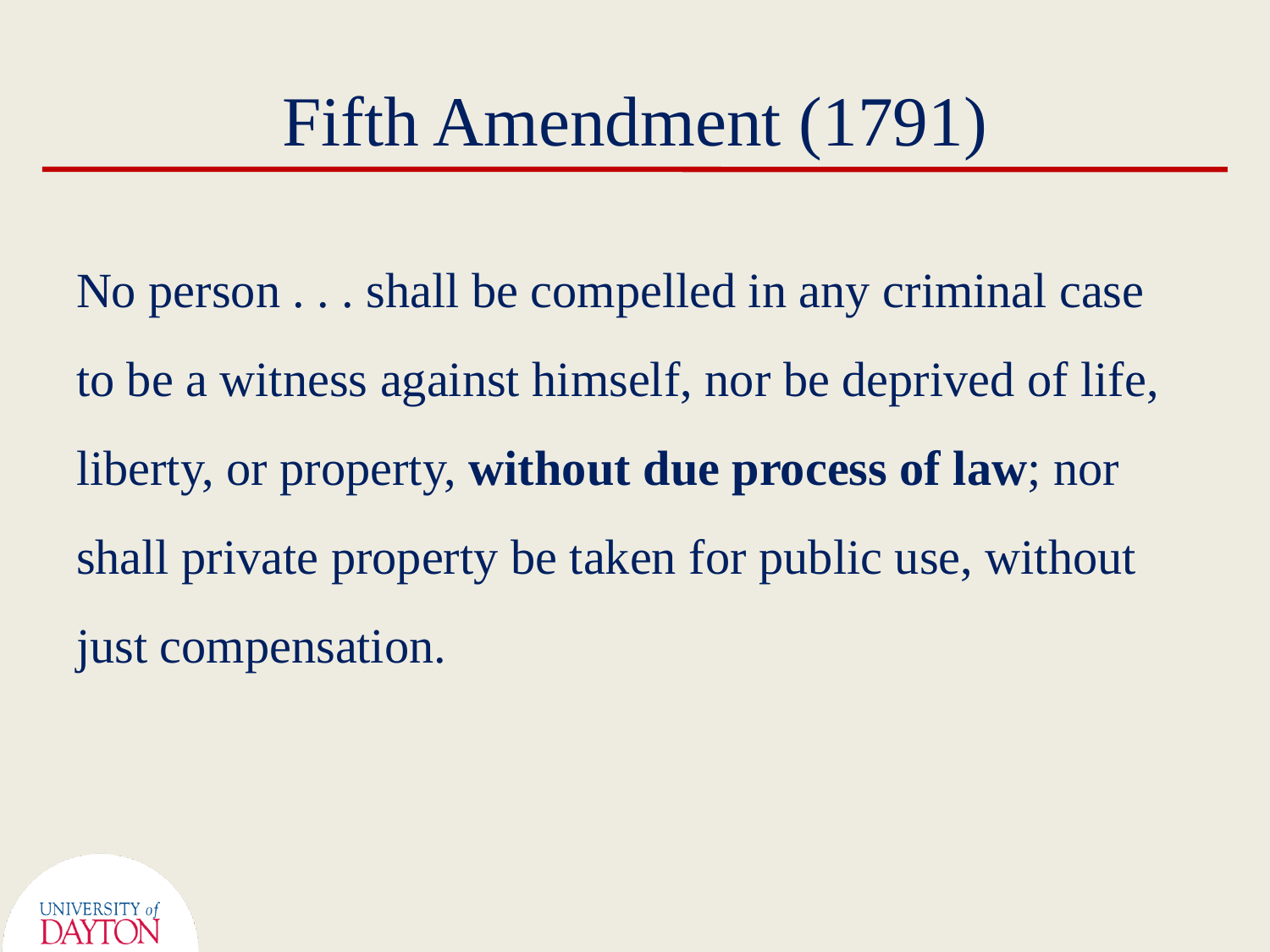

# Fifth Amendment (1791)
No person . . . shall be compelled in any criminal case to be a witness against himself, nor be deprived of life, liberty, or property, without due process of law; nor shall private property be taken for public use, without just compensation.